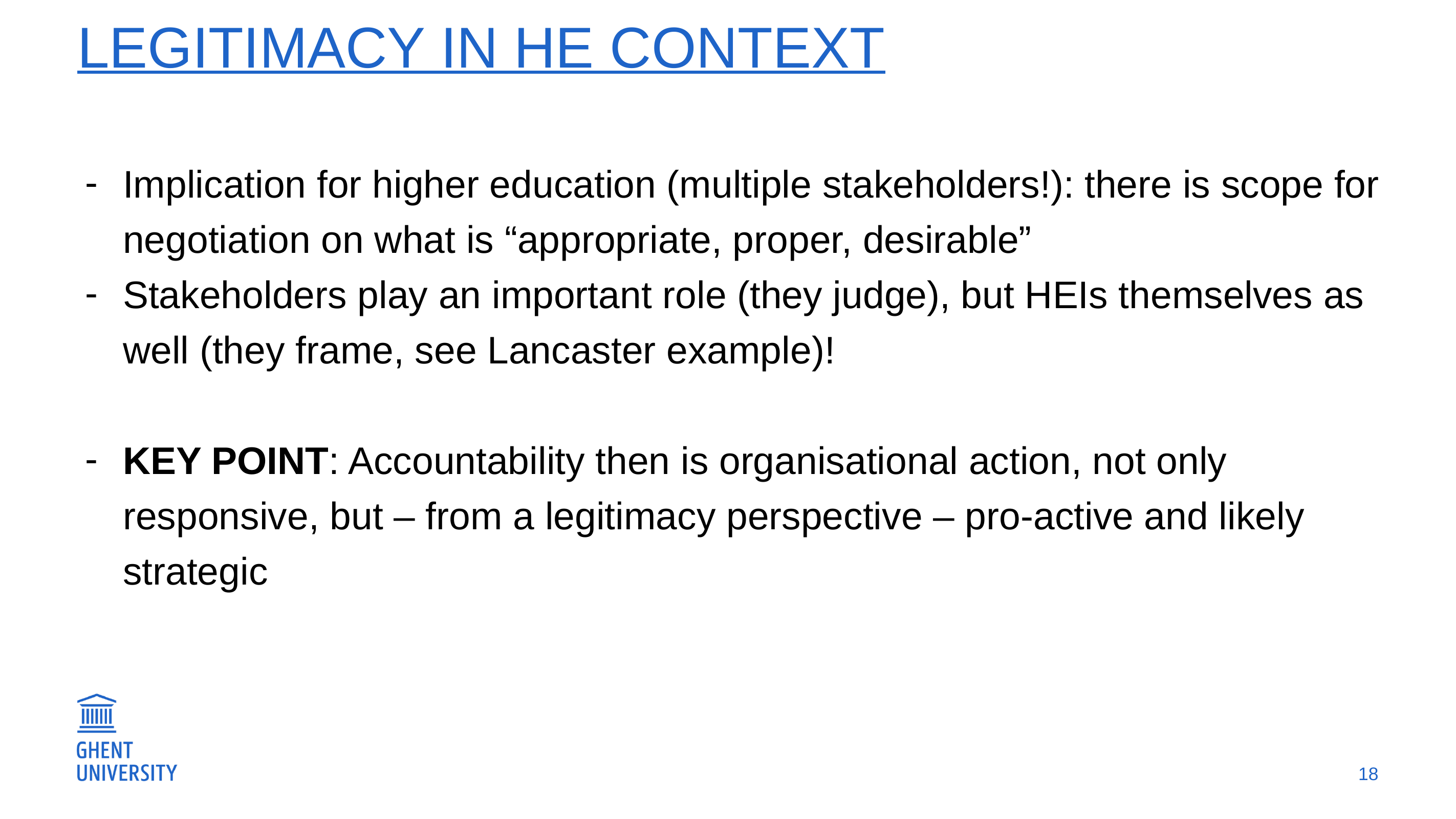

# LEGITIMACy in HE context

Implication for higher education (multiple stakeholders!): there is scope for negotiation on what is “appropriate, proper, desirable”
Stakeholders play an important role (they judge), but HEIs themselves as well (they frame, see Lancaster example)!

KEY POINT: Accountability then is organisational action, not only responsive, but – from a legitimacy perspective – pro-active and likely strategic

18